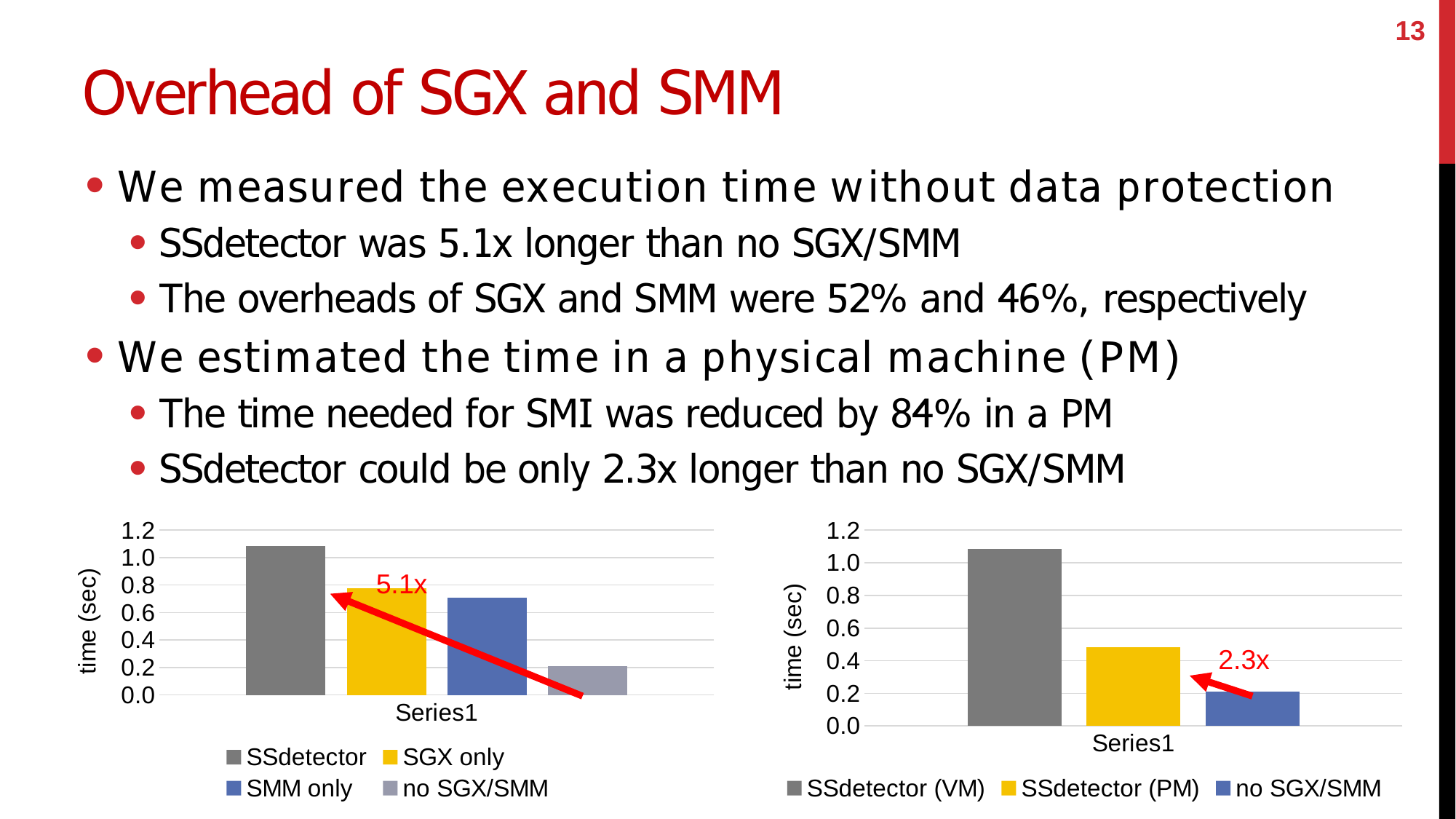

13
# Overhead of SGX and SMM
We measured the execution time without data protection
SSdetector was 5.1x longer than no SGX/SMM
The overheads of SGX and SMM were 52% and 46%, respectively
We estimated the time in a physical machine (PM)
The time needed for SMI was reduced by 84% in a PM
SSdetector could be only 2.3x longer than no SGX/SMM

### Chart

| Category | SSdetector (VM) | SSdetector (PM) | no SGX/SMM |
|---|---|---|---|
|  | 1.083 | 0.485 | 0.211 |

### Chart

| Category | SSdetector | SGX only | SMM only | no SGX/SMM |
|---|---|---|---|---|
|  | 1.083 | 0.775 | 0.71 | 0.211 |
5.1x
2.3x